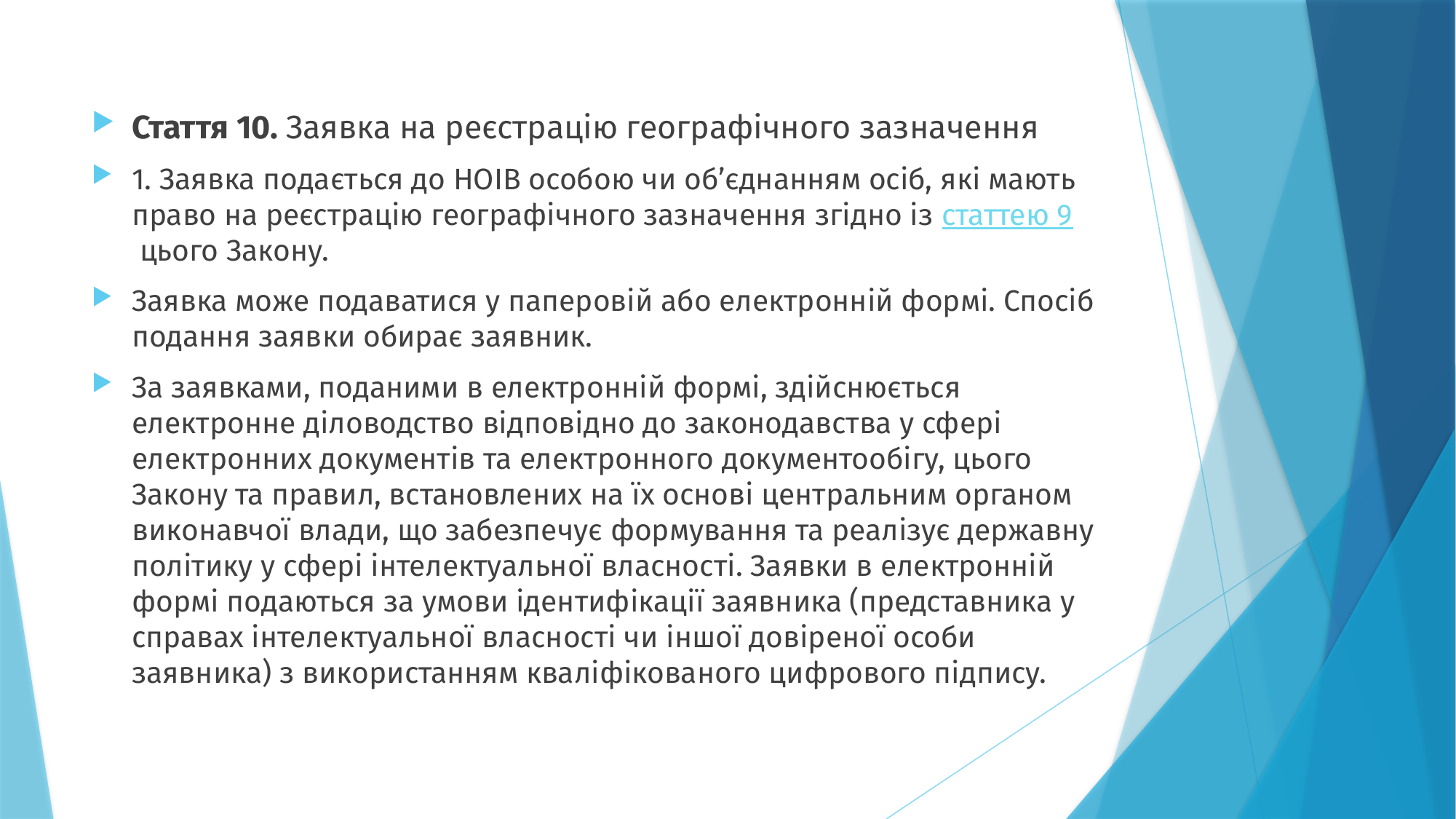

Стаття 10. Заявка на реєстрацію географічного зазначення
1. Заявка подається до НОІВ особою чи об’єднанням осіб, які мають право на реєстрацію географічного зазначення згідно із статтею 9 цього Закону.
Заявка може подаватися у паперовій або електронній формі. Спосіб подання заявки обирає заявник.
За заявками, поданими в електронній формі, здійснюється електронне діловодство відповідно до законодавства у сфері електронних документів та електронного документообігу, цього Закону та правил, встановлених на їх основі центральним органом виконавчої влади, що забезпечує формування та реалізує державну політику у сфері інтелектуальної власності. Заявки в електронній формі подаються за умови ідентифікації заявника (представника у справах інтелектуальної власності чи іншої довіреної особи заявника) з використанням кваліфікованого цифрового підпису.